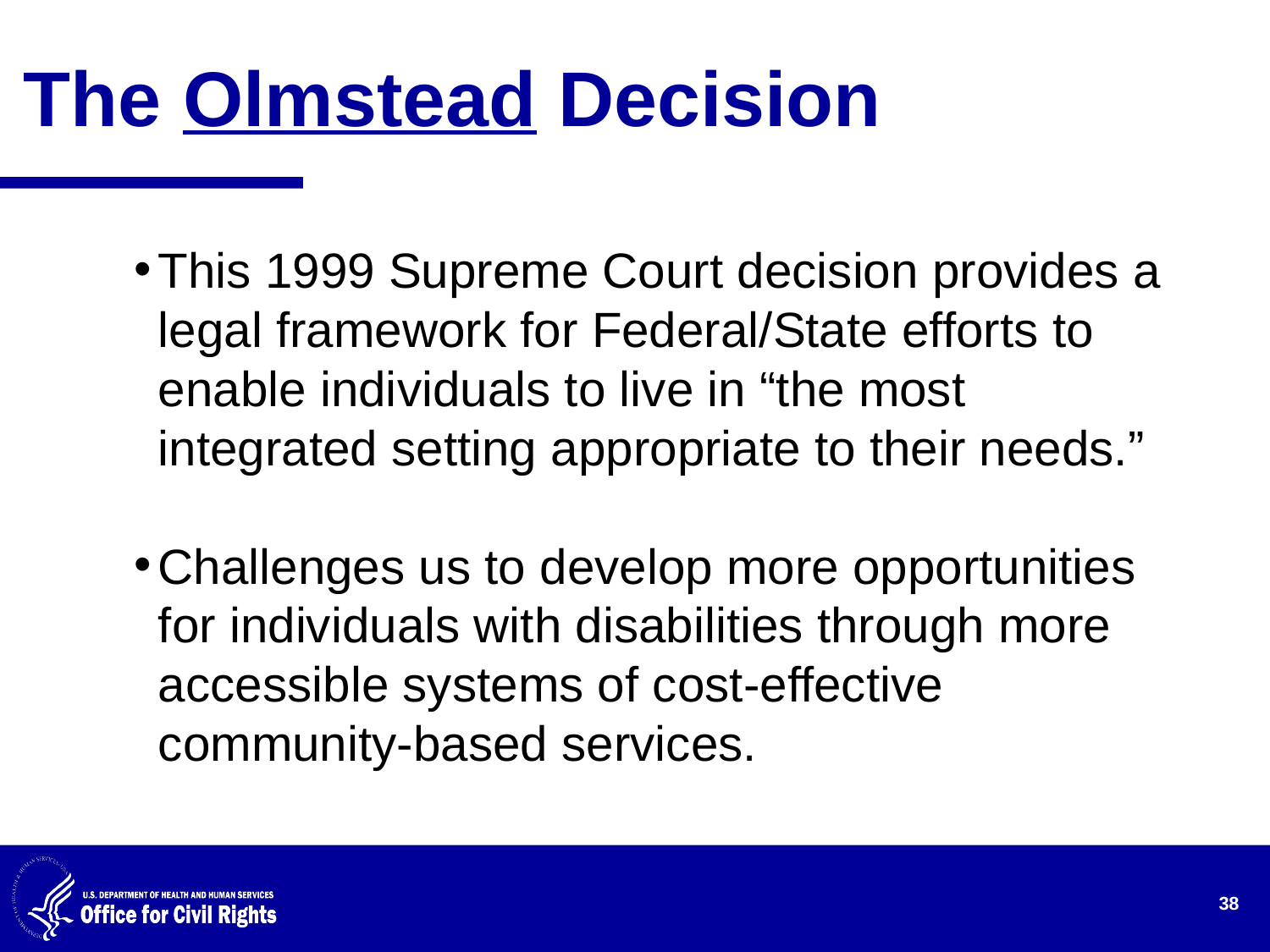

# The Olmstead Decision
This 1999 Supreme Court decision provides a legal framework for Federal/State efforts to enable individuals to live in “the most integrated setting appropriate to their needs.”

Challenges us to develop more opportunities for individuals with disabilities through more accessible systems of cost-effective community-based services.